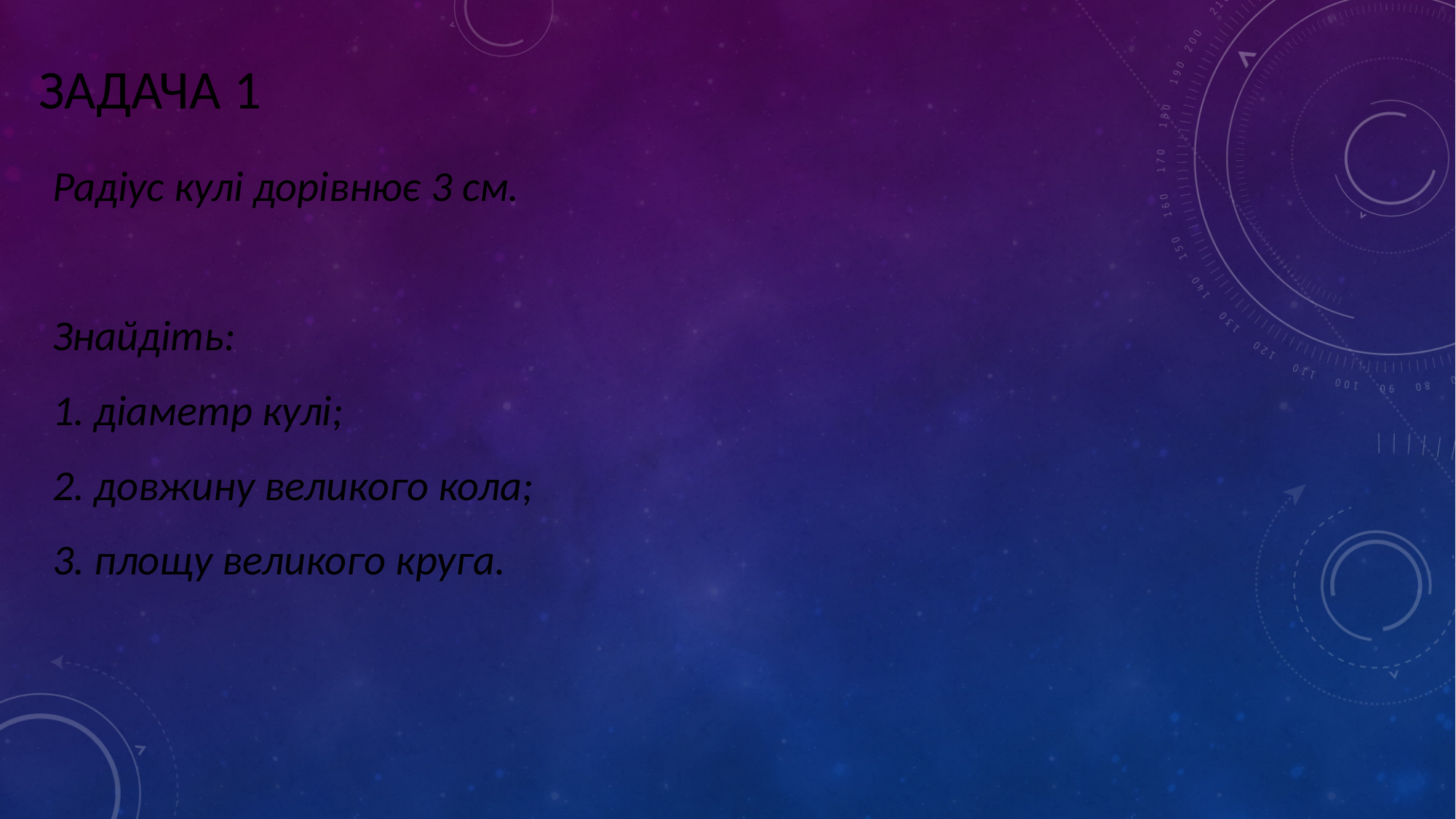

# Задача 1
Радіус кулі дорівнює 3 см.

Знайдіть:
1. діаметр кулі;
2. довжину великого кола;
3. площу великого круга.